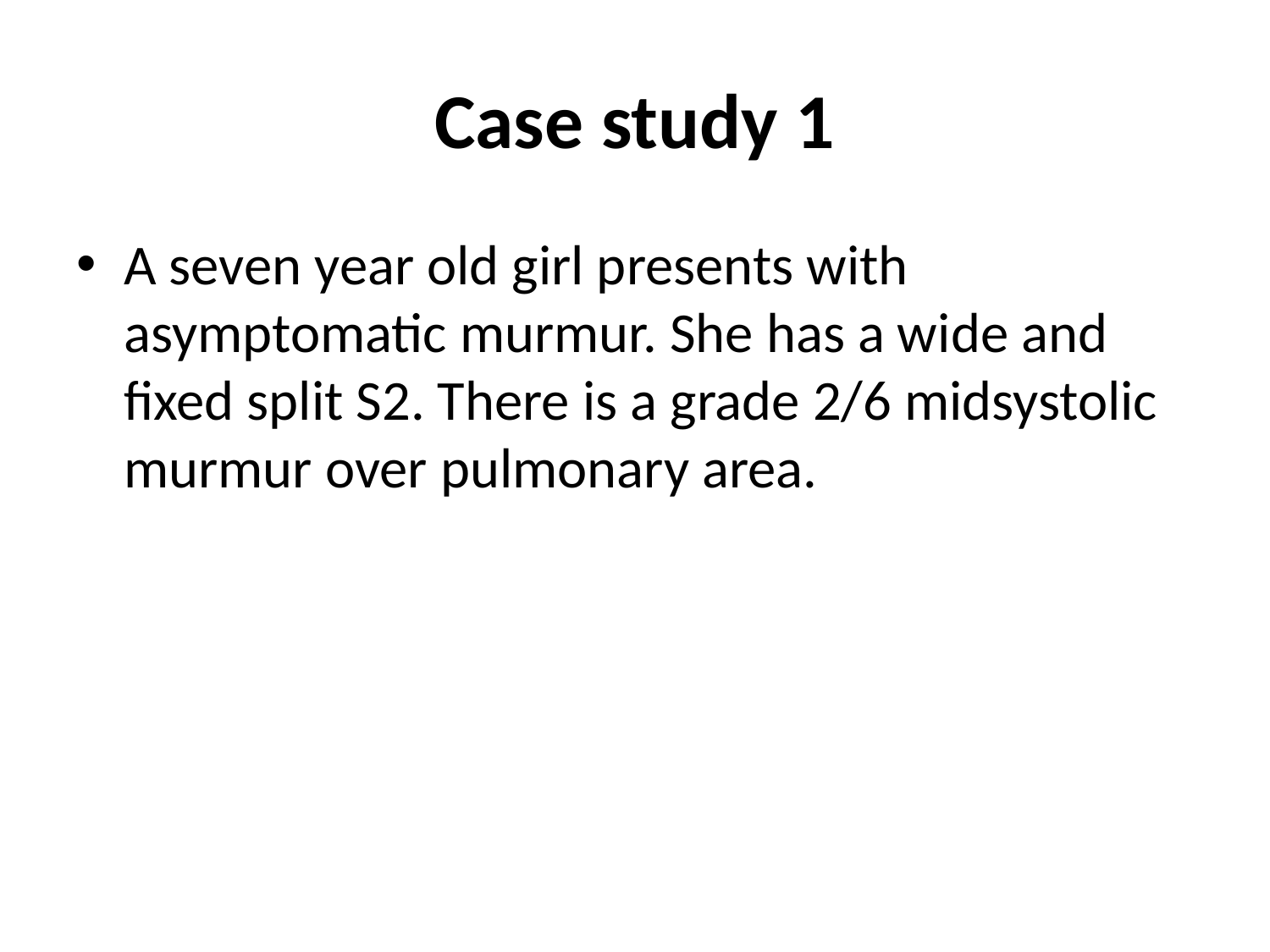

# Case study 1
A seven year old girl presents with asymptomatic murmur. She has a wide and fixed split S2. There is a grade 2/6 midsystolic murmur over pulmonary area.